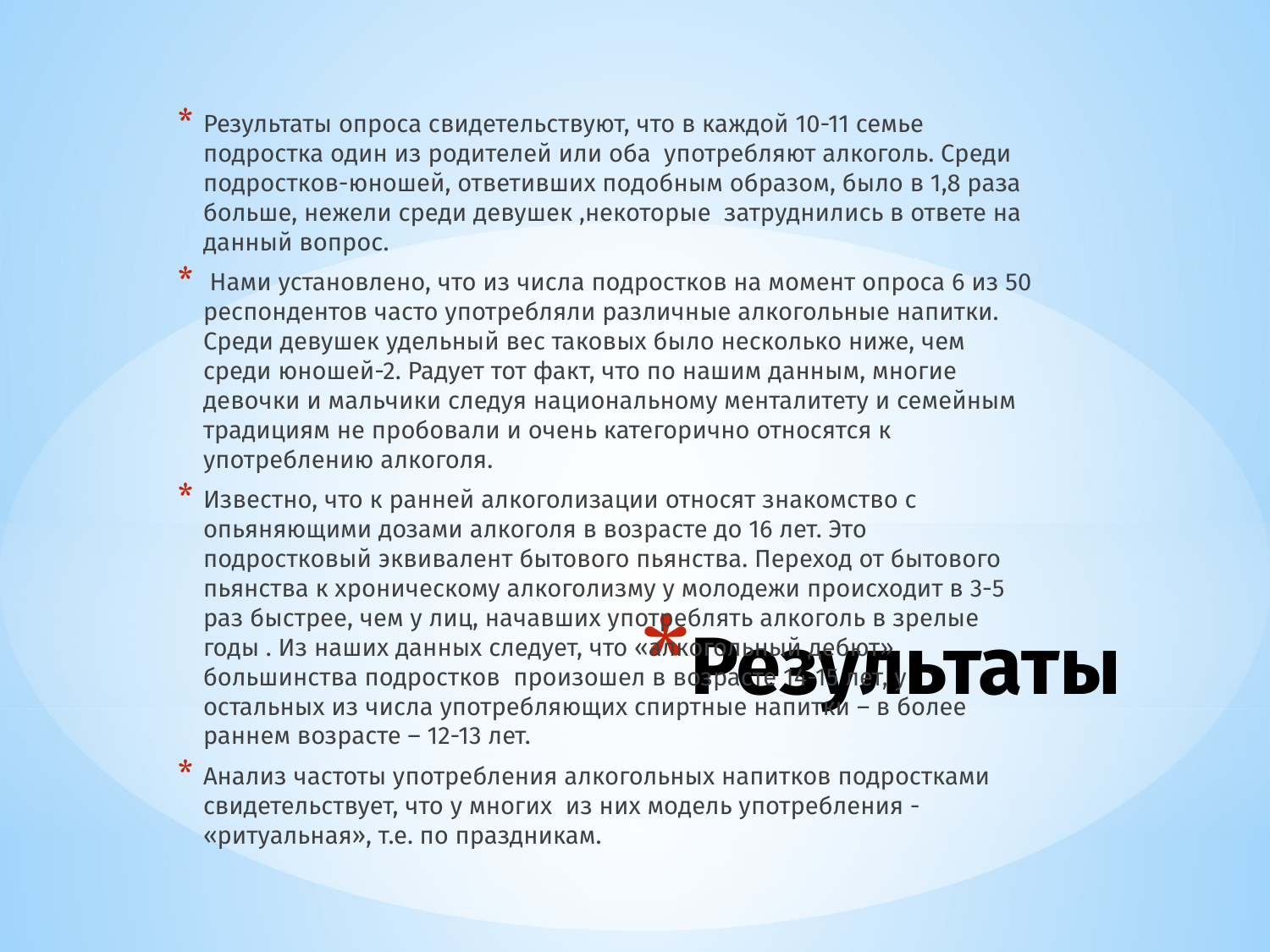

Результаты опроса свидетельствуют, что в каждой 10-11 семье подростка один из родителей или оба  употребляют алкоголь. Среди подростков-юношей, ответивших подобным образом, было в 1,8 раза больше, нежели среди девушек ,некоторые  затруднились в ответе на данный вопрос.
 Нами установлено, что из числа подростков на момент опроса 6 из 50 респондентов часто употребляли различные алкогольные напитки. Среди девушек удельный вес таковых было несколько ниже, чем среди юношей-2. Радует тот факт, что по нашим данным, многие девочки и мальчики следуя национальному менталитету и семейным традициям не пробовали и очень категорично относятся к употреблению алкоголя.
Известно, что к ранней алкоголизации относят знакомство с опьяняющими дозами алкоголя в возрасте до 16 лет. Это подростковый эквивалент бытового пьянства. Переход от бытового пьянства к хроническому алкоголизму у молодежи происходит в 3-5 раз быстрее, чем у лиц, начавших употреблять алкоголь в зрелые годы . Из наших данных следует, что «алкогольный дебют» большинства подростков  произошел в возрасте 14-15 лет, у остальных из числа употребляющих спиртные напитки – в более раннем возрасте – 12-13 лет.
Анализ частоты употребления алкогольных напитков подростками свидетельствует, что у многих  из них модель употребления - «ритуальная», т.е. по праздникам.

# Результаты